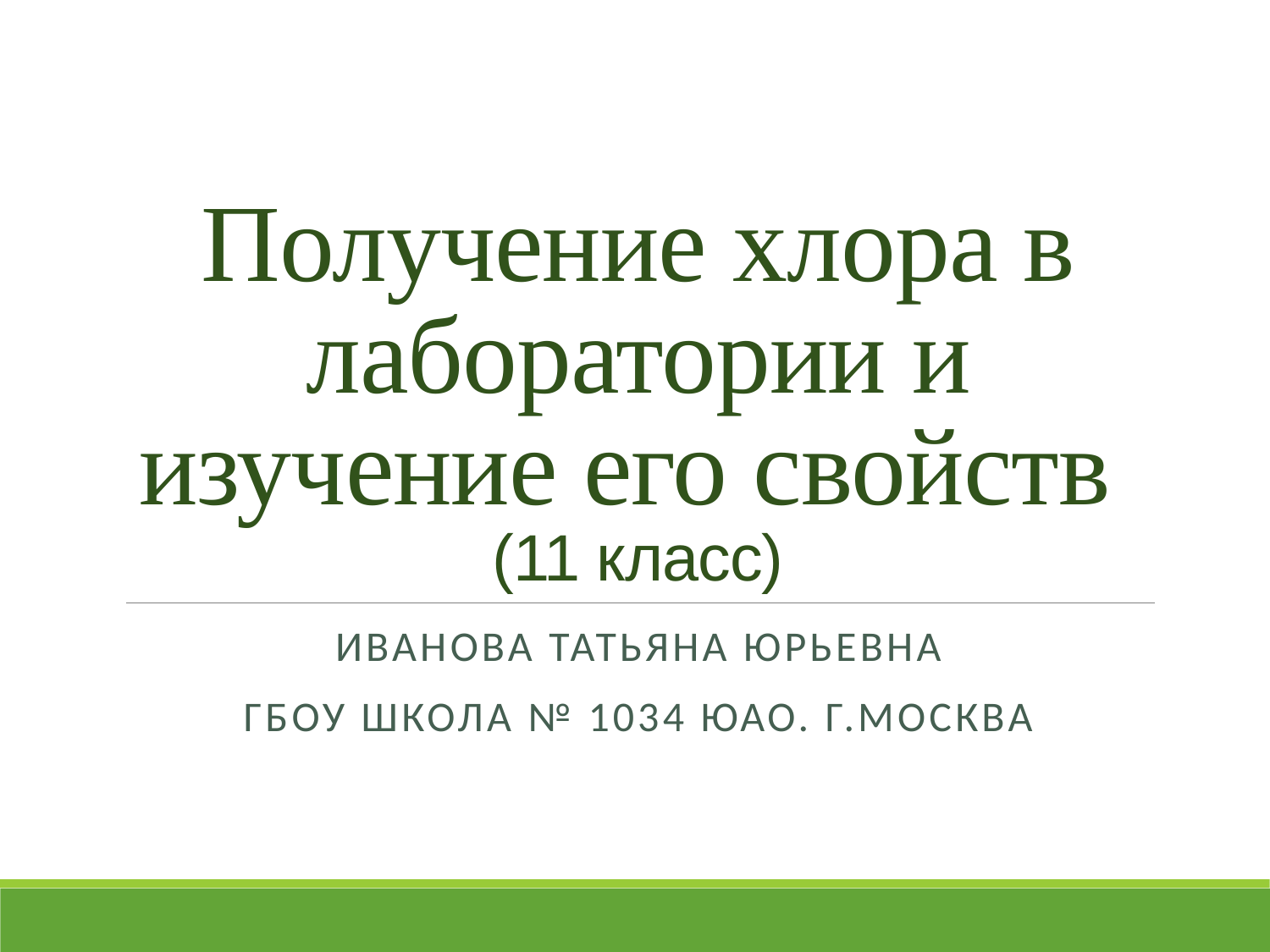

# Получение хлора в лаборатории и изучение его свойств (11 класс)
Иванова Татьяна Юрьевна
ГБОУ Школа № 1034 ЮАО. г.Москва